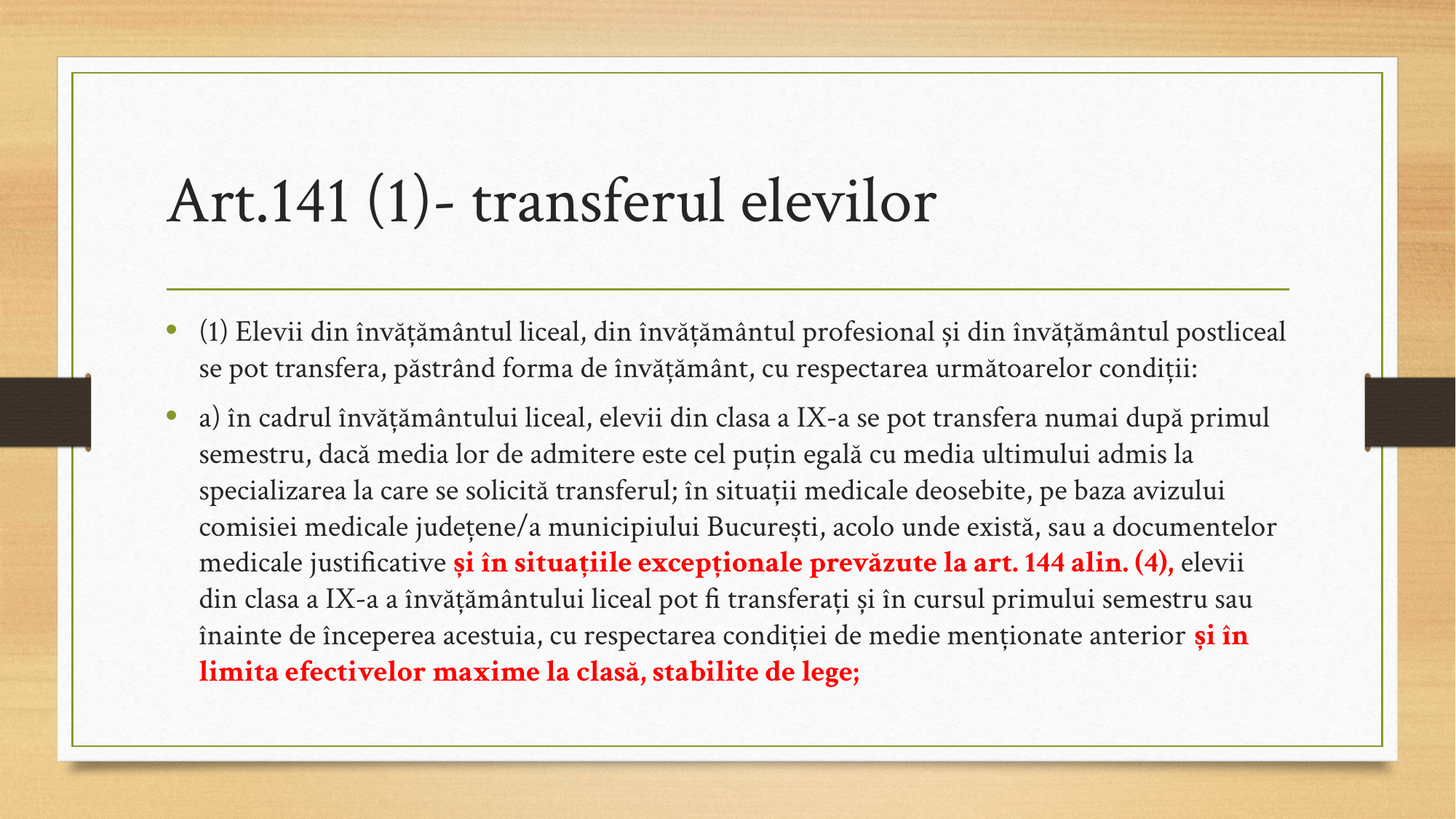

# Art.141 (1)- transferul elevilor
(1) Elevii din învăţământul liceal, din învăţământul profesional şi din învăţământul postliceal se pot transfera, păstrând forma de învăţământ, cu respectarea următoarelor condiţii:
a) în cadrul învăţământului liceal, elevii din clasa a IX-a se pot transfera numai după primul semestru, dacă media lor de admitere este cel puţin egală cu media ultimului admis la specializarea la care se solicită transferul; în situaţii medicale deosebite, pe baza avizului comisiei medicale judeţene/a municipiului Bucureşti, acolo unde există, sau a documentelor medicale justificative şi în situaţiile excepţionale prevăzute la art. 144 alin. (4), elevii din clasa a IX-a a învăţământului liceal pot fi transferaţi şi în cursul primului semestru sau înainte de începerea acestuia, cu respectarea condiţiei de medie menţionate anterior şi în limita efectivelor maxime la clasă, stabilite de lege;